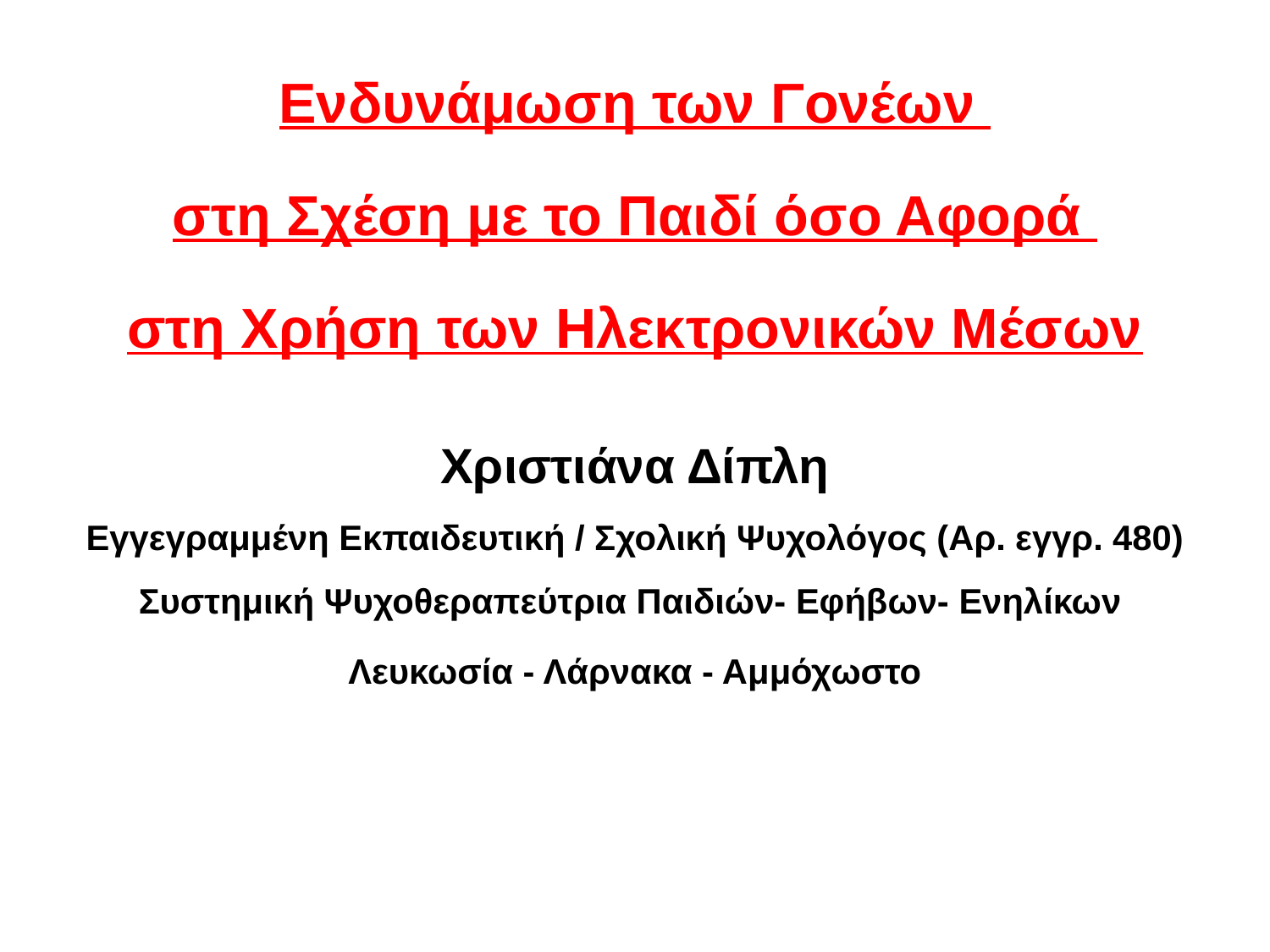

Ενδυνάμωση των Γονέων
στη Σχέση με το Παιδί όσο Αφορά
στη Χρήση των Ηλεκτρονικών Μέσων

Χριστιάνα Δίπλη
Εγγεγραμμένη Εκπαιδευτική / Σχολική Ψυχολόγος (Αρ. εγγρ. 480)
Συστημική Ψυχοθεραπεύτρια Παιδιών- Εφήβων- Ενηλίκων
Λευκωσία - Λάρνακα - Αμμόχωστο